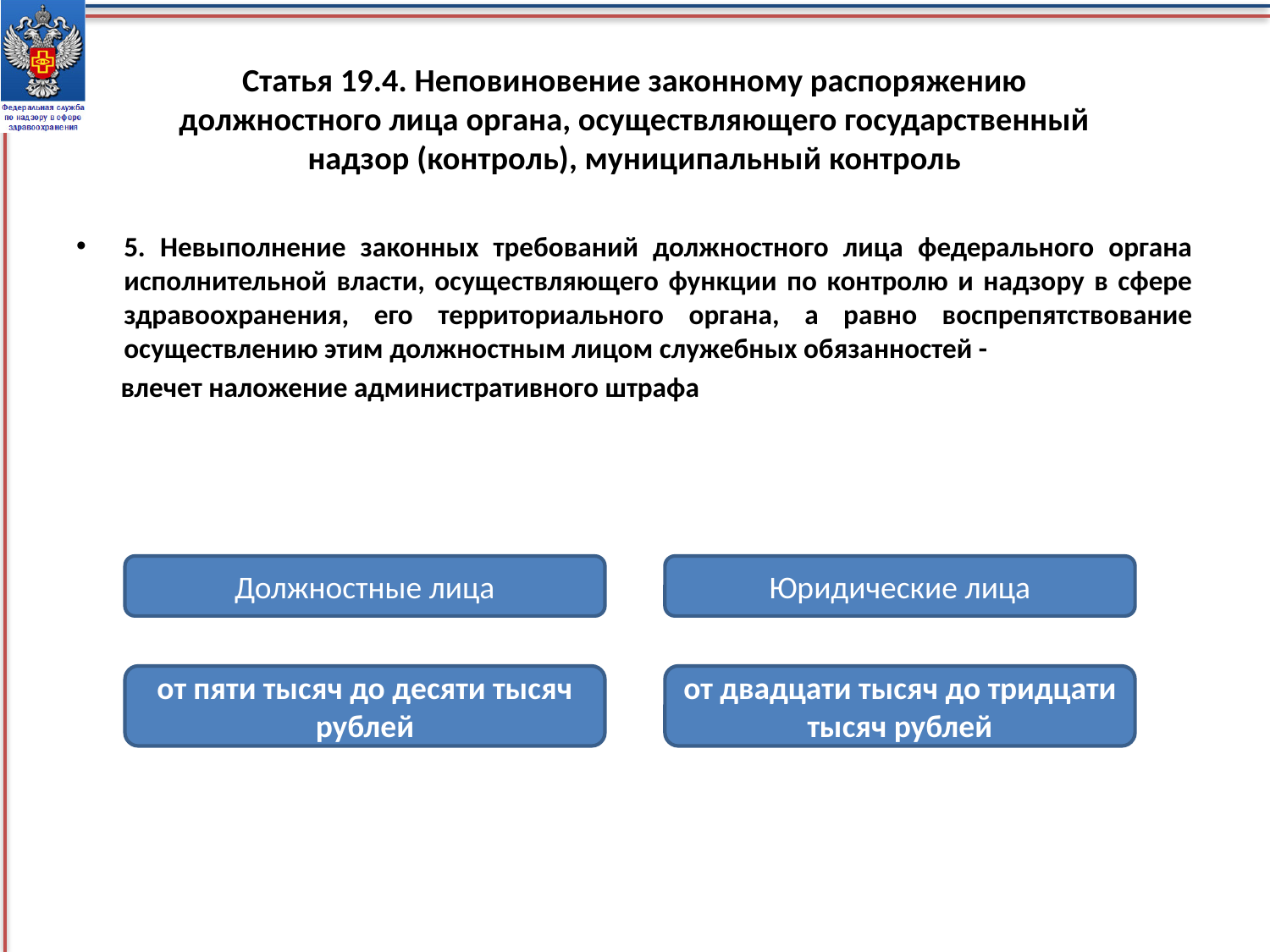

# Статья 19.4. Неповиновение законному распоряжению должностного лица органа, осуществляющего государственный надзор (контроль), муниципальный контроль
5. Невыполнение законных требований должностного лица федерального органа исполнительной власти, осуществляющего функции по контролю и надзору в сфере здравоохранения, его территориального органа, а равно воспрепятствование осуществлению этим должностным лицом служебных обязанностей -
       влечет наложение административного штрафа

Должностные лица
Юридические лица
от пяти тысяч до десяти тысяч рублей
от двадцати тысяч до тридцати тысяч рублей